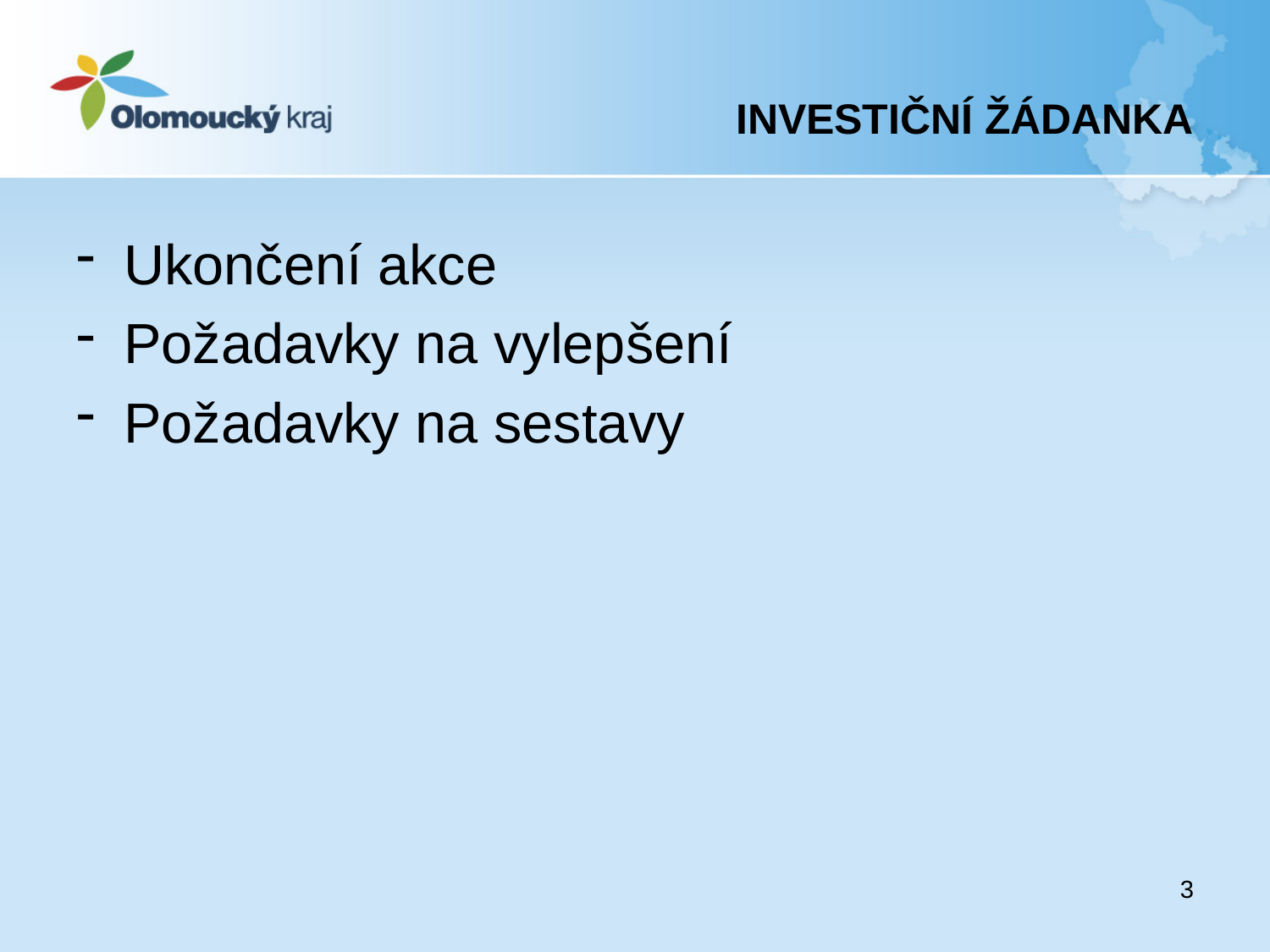

# INVESTIČNÍ ŽÁDANKA
Ukončení akce
Požadavky na vylepšení
Požadavky na sestavy
3